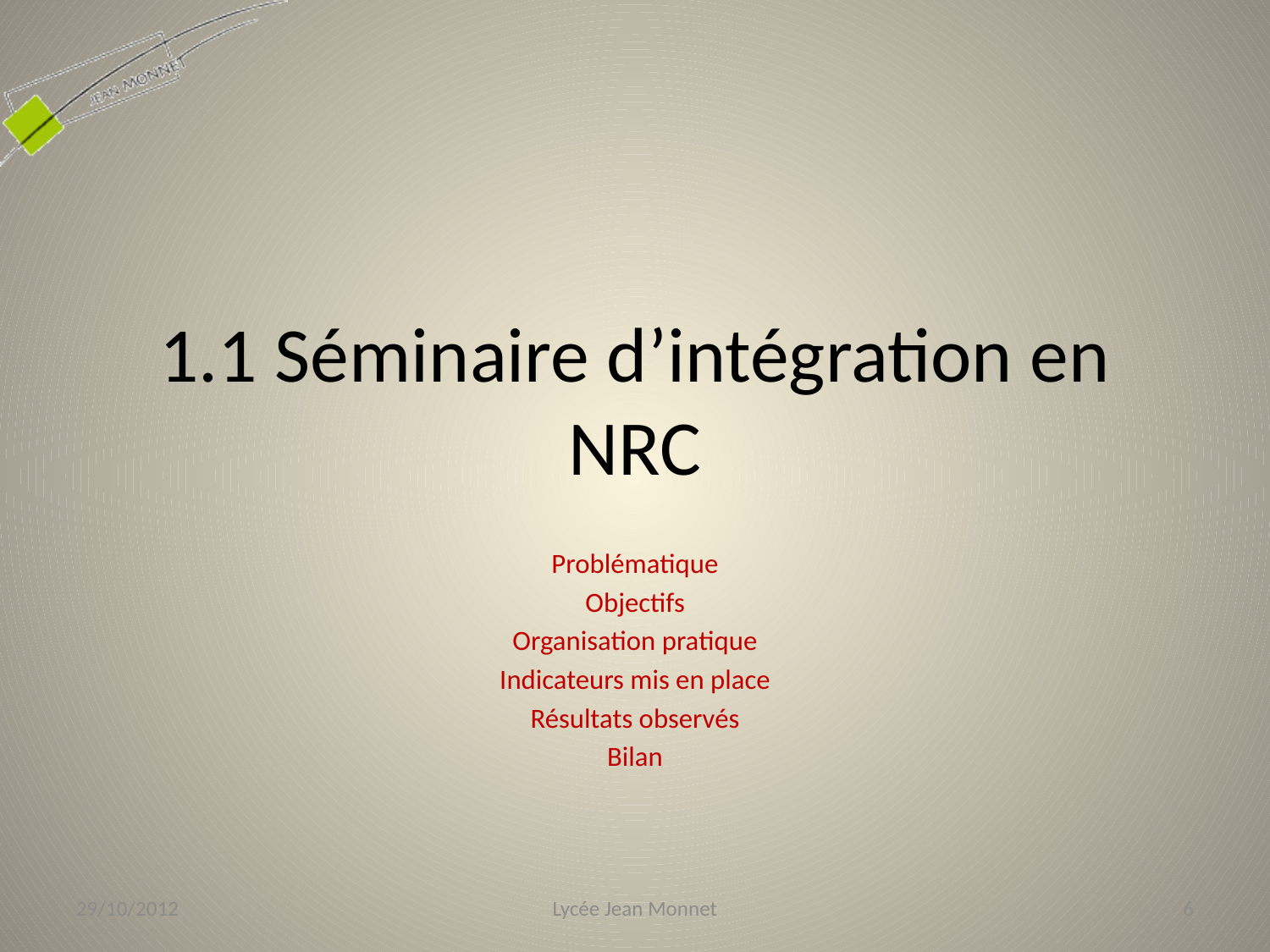

# 1.1 Séminaire d’intégration en NRC
Problématique
Objectifs
Organisation pratique
Indicateurs mis en place
Résultats observés
Bilan
29/10/2012
Lycée Jean Monnet
6